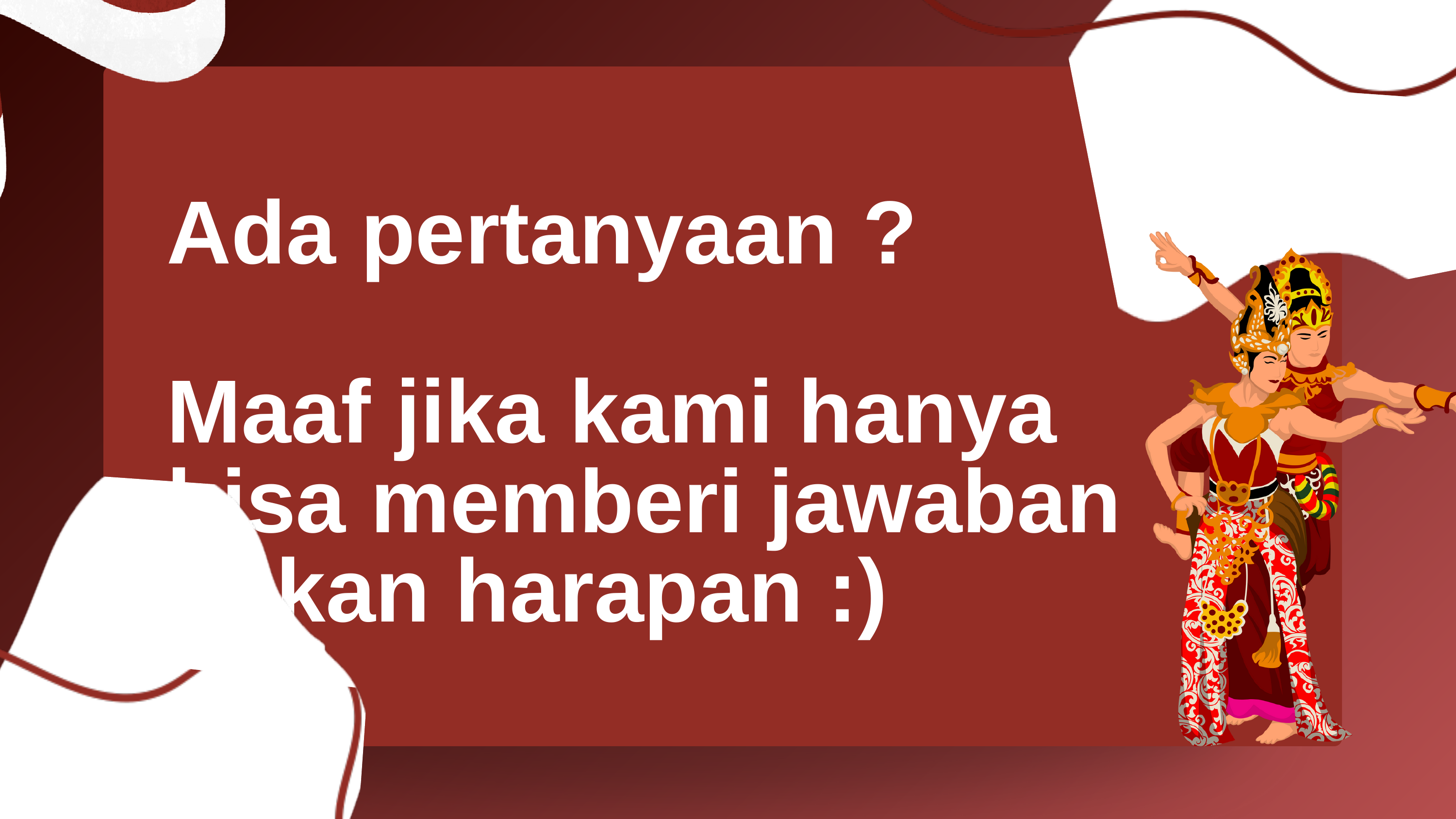

Ada pertanyaan ?

Maaf jika kami hanya bisa memberi jawaban bukan harapan :)